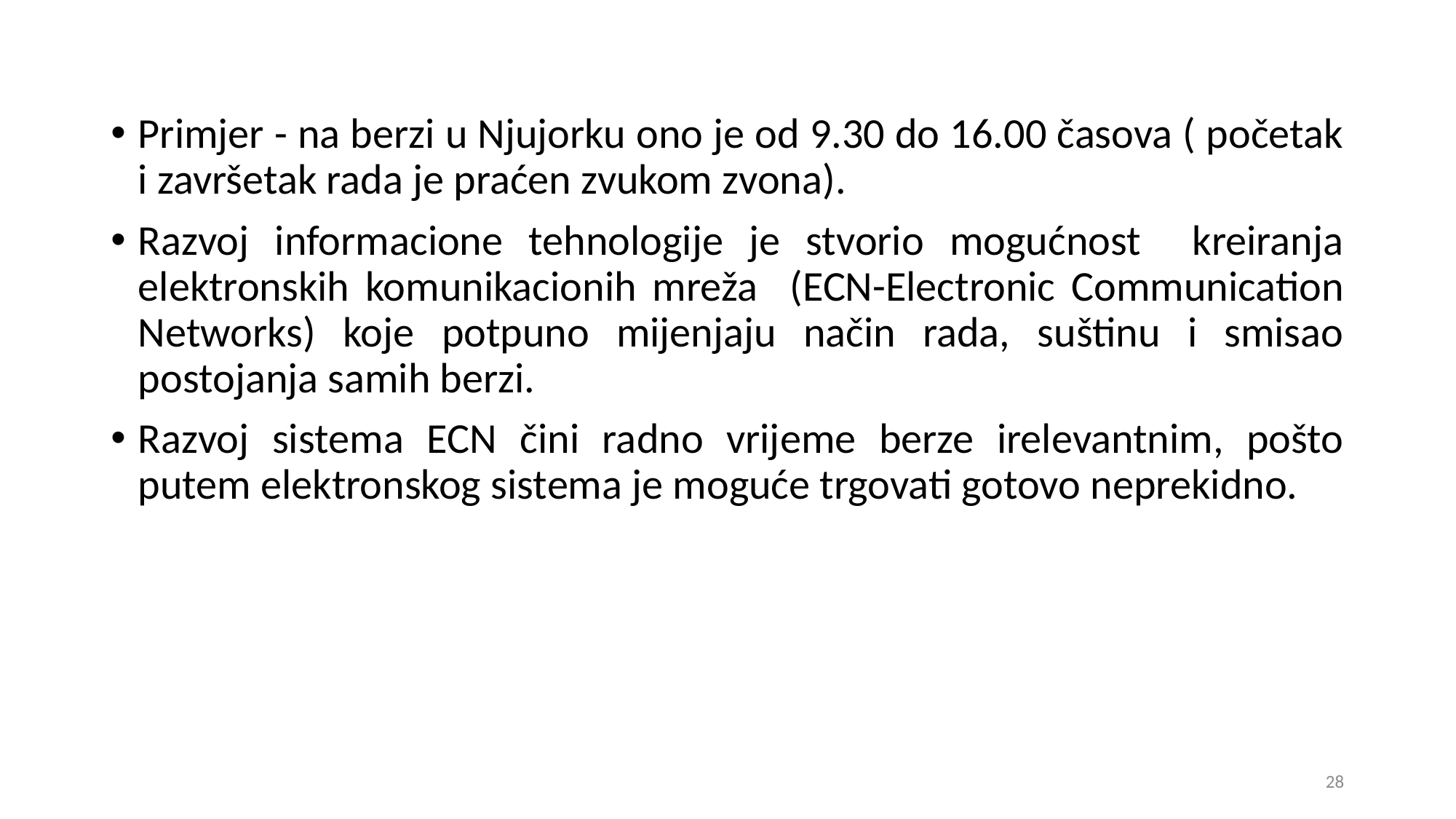

Primjer - na berzi u Njujorku ono je od 9.30 do 16.00 časova ( početak i završetak rada je praćen zvukom zvona).
Razvoj informacione tehnologije je stvorio mogućnost  kreiranja elektronskih komunikacionih mreža  (ECN-Electronic Communication Networks) koje potpuno mijenjaju način rada, suštinu i smisao postojanja samih berzi.
Razvoj sistema ECN čini radno vrijeme berze irelevantnim, pošto putem elektronskog sistema je moguće trgovati gotovo neprekidno.

28